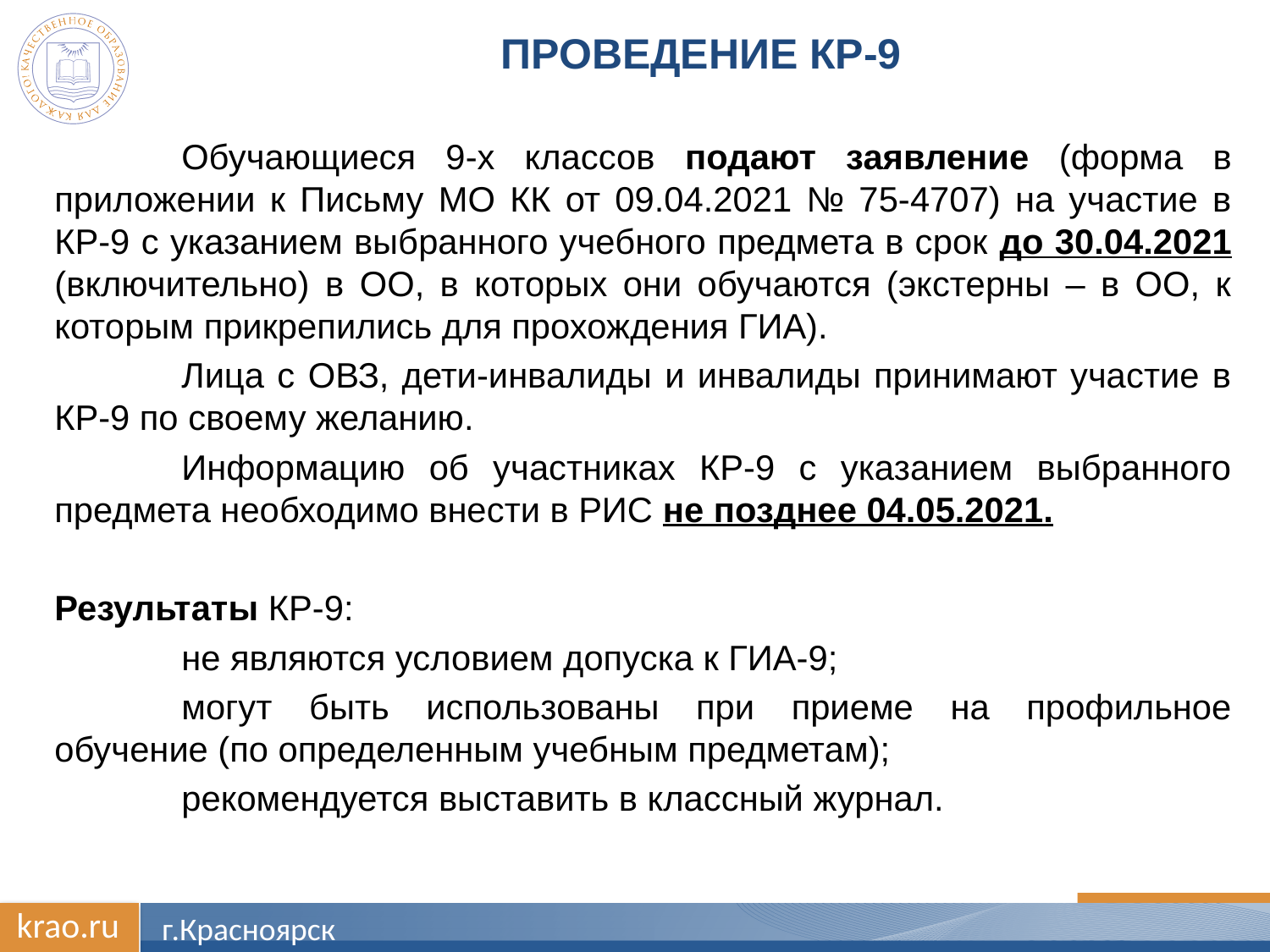

# Проведение КР-9
	Обучающиеся 9-х классов подают заявление (форма в приложении к Письму МО КК от 09.04.2021 № 75-4707) на участие в КР-9 с указанием выбранного учебного предмета в срок до 30.04.2021 (включительно) в ОО, в которых они обучаются (экстерны – в ОО, к которым прикрепились для прохождения ГИА).
	Лица с ОВЗ, дети-инвалиды и инвалиды принимают участие в КР-9 по своему желанию.
	Информацию об участниках КР-9 с указанием выбранного предмета необходимо внести в РИС не позднее 04.05.2021.

Результаты КР-9:
	не являются условием допуска к ГИА-9;
	могут быть использованы при приеме на профильное обучение (по определенным учебным предметам);
	рекомендуется выставить в классный журнал.